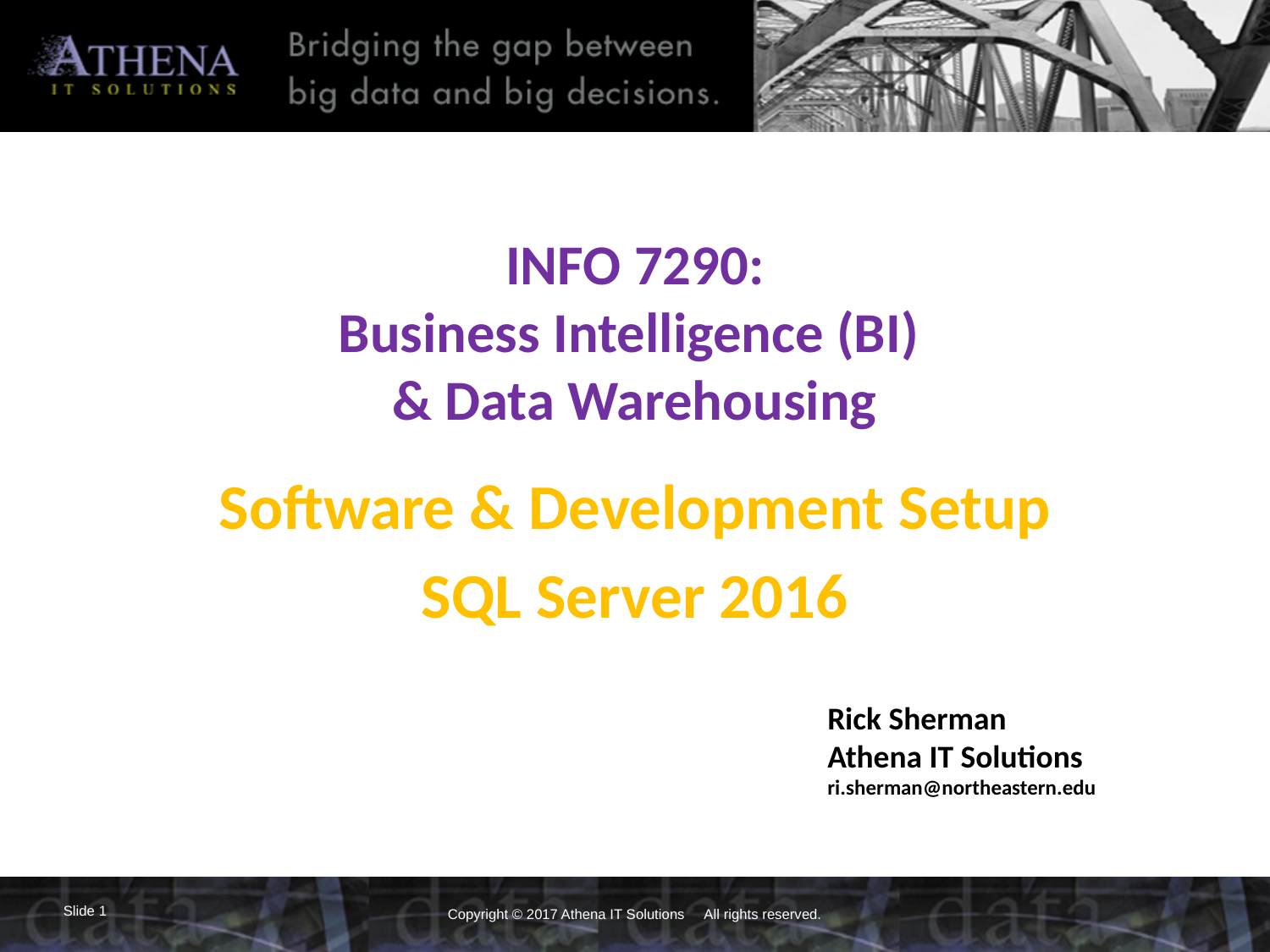

# INFO 7290: Business Intelligence (BI) & Data Warehousing
Software & Development Setup
SQL Server 2016
Slide 1
Copyright © 2017 Athena IT Solutions     All rights reserved.